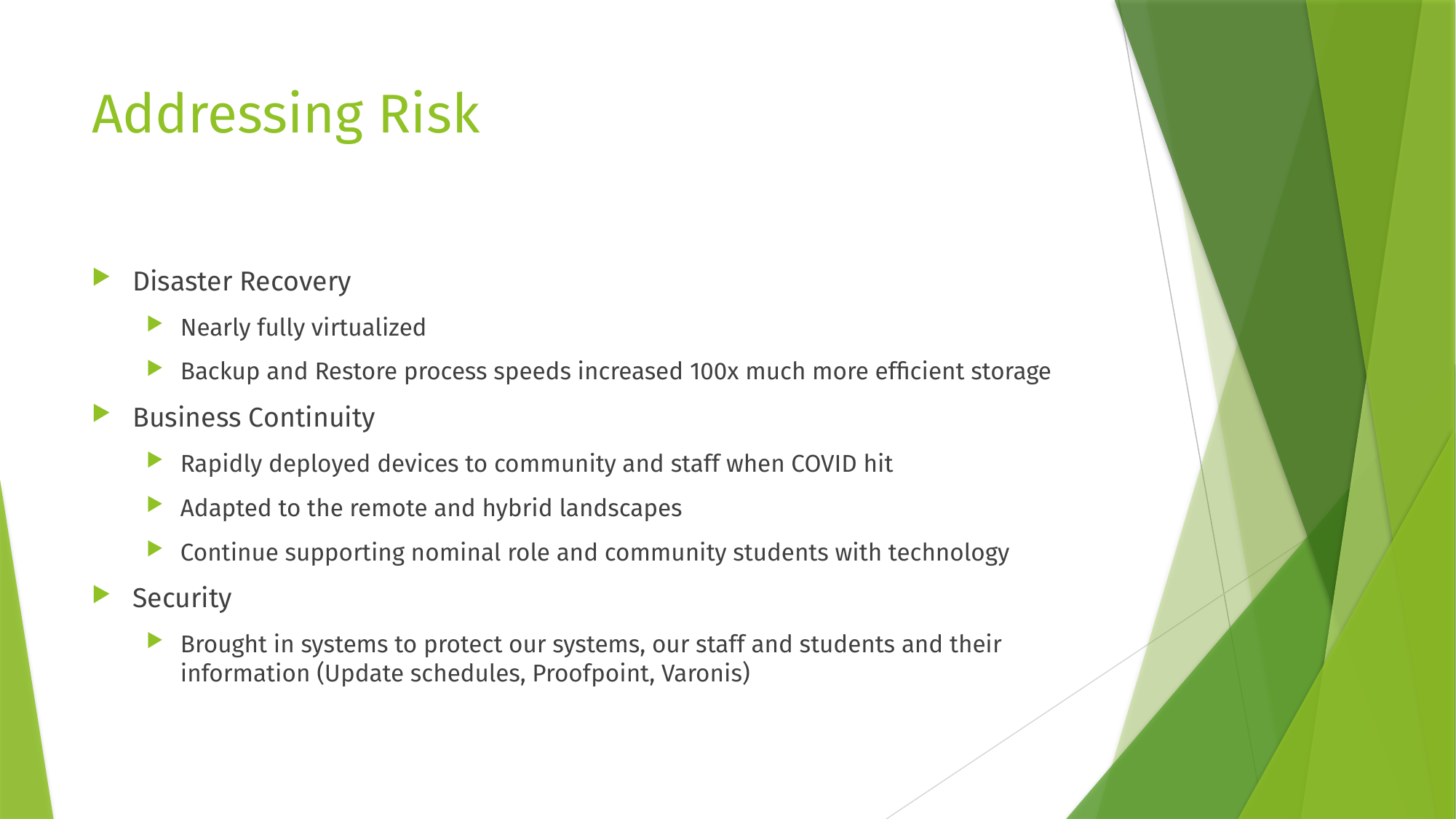

# Addressing Risk
Disaster Recovery
Nearly fully virtualized
Backup and Restore process speeds increased 100x much more efficient storage
Business Continuity
Rapidly deployed devices to community and staff when COVID hit
Adapted to the remote and hybrid landscapes
Continue supporting nominal role and community students with technology
Security
Brought in systems to protect our systems, our staff and students and their information (Update schedules, Proofpoint, Varonis)